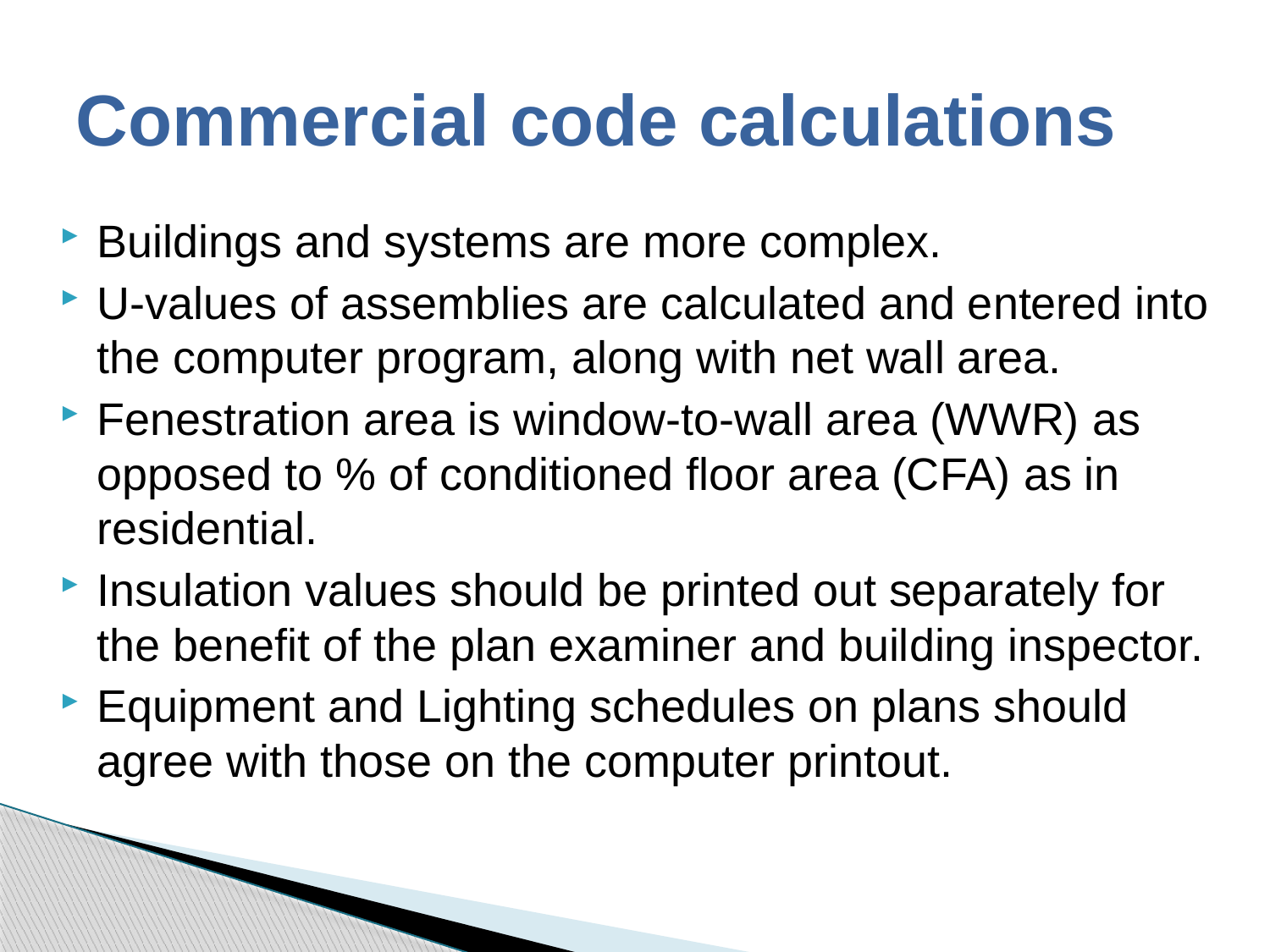

# Commercial code calculations
Buildings and systems are more complex.
U-values of assemblies are calculated and entered into the computer program, along with net wall area.
Fenestration area is window-to-wall area (WWR) as opposed to % of conditioned floor area (CFA) as in residential.
Insulation values should be printed out separately for the benefit of the plan examiner and building inspector.
Equipment and Lighting schedules on plans should agree with those on the computer printout.